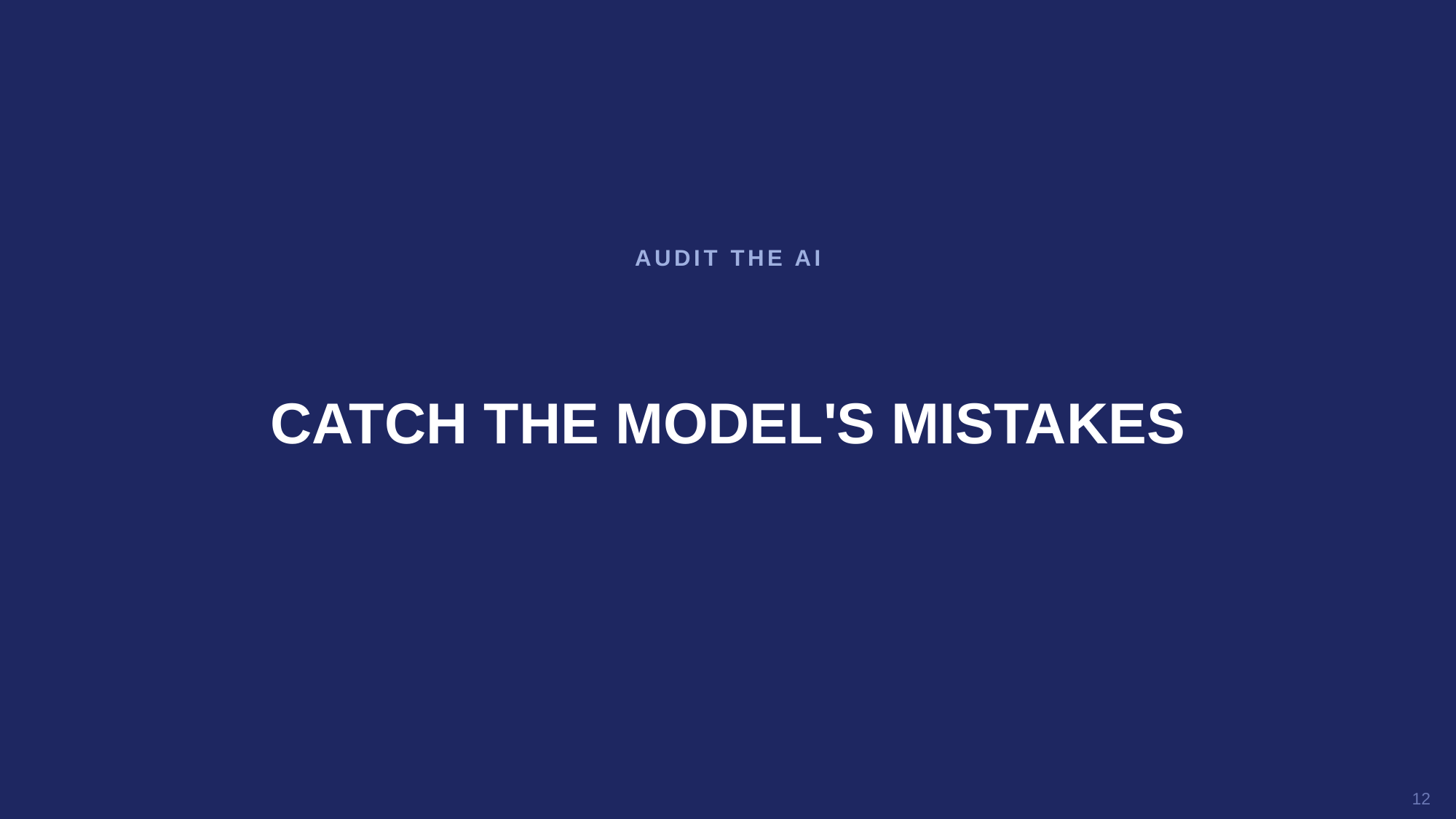

AUDIT THE AI
CATCH THE MODEL'S MISTAKES
12